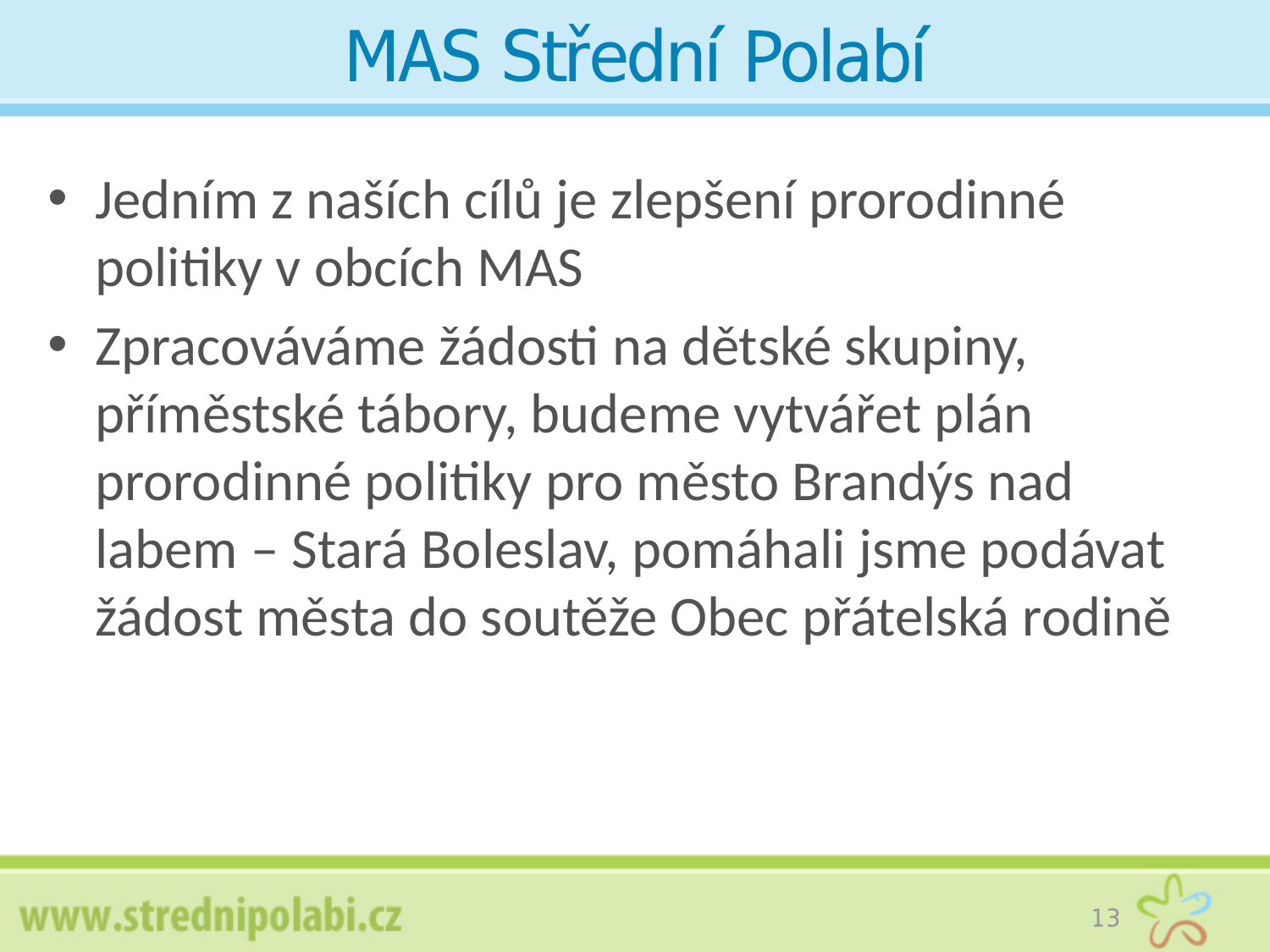

# MAS Střední Polabí
Jedním z naších cílů je zlepšení prorodinné politiky v obcích MAS
Zpracováváme žádosti na dětské skupiny, příměstské tábory, budeme vytvářet plán prorodinné politiky pro město Brandýs nad labem – Stará Boleslav, pomáhali jsme podávat žádost města do soutěže Obec přátelská rodině
13